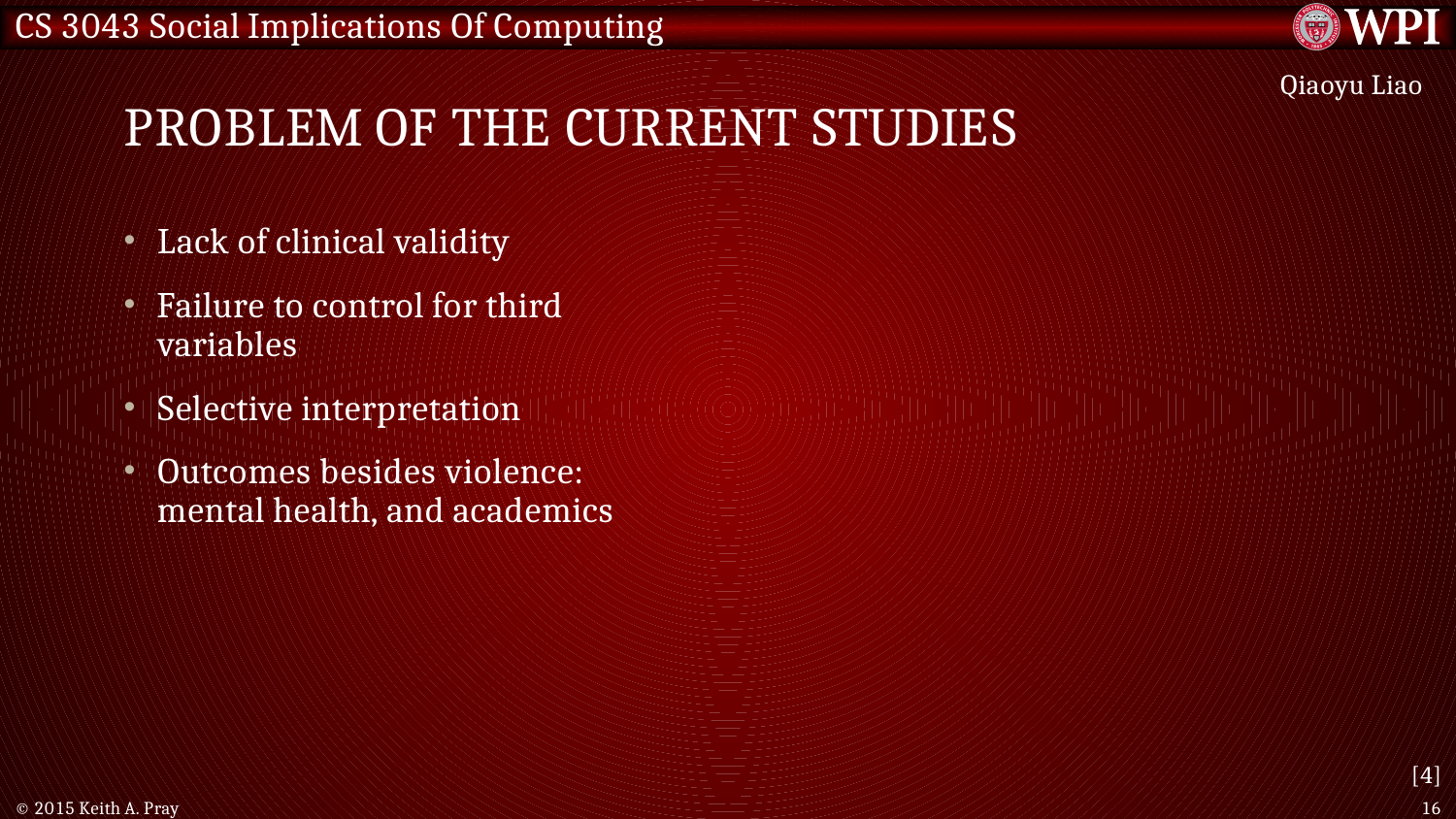

# Problem of the current studies
Qiaoyu Liao
Lack of clinical validity
Failure to control for third variables
Selective interpretation
Outcomes besides violence: mental health, and academics
[4]
© 2015 Keith A. Pray
16